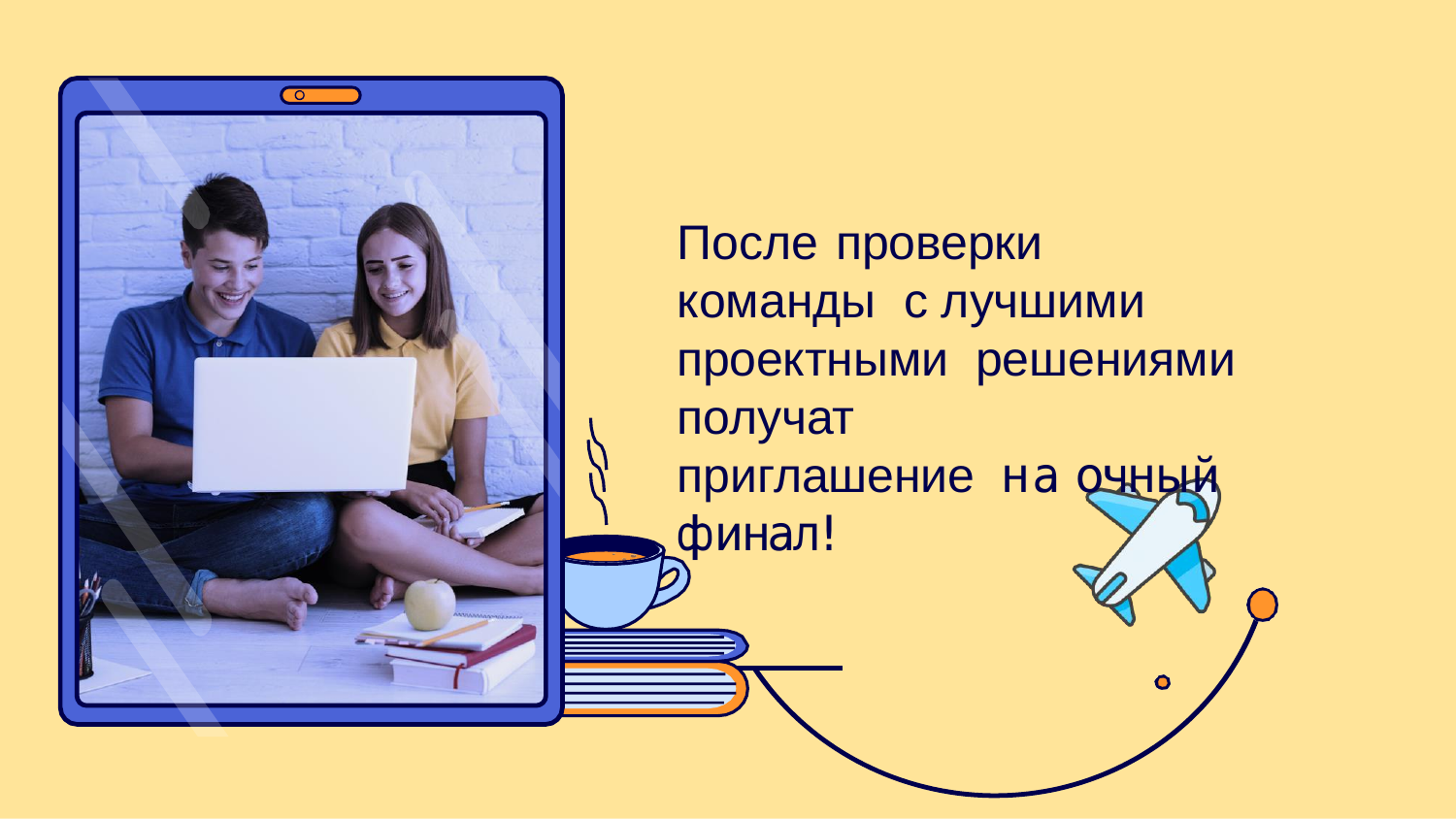

# После проверки команды  с лучшими проектными  решениями получат
приглашение  на очный финал!